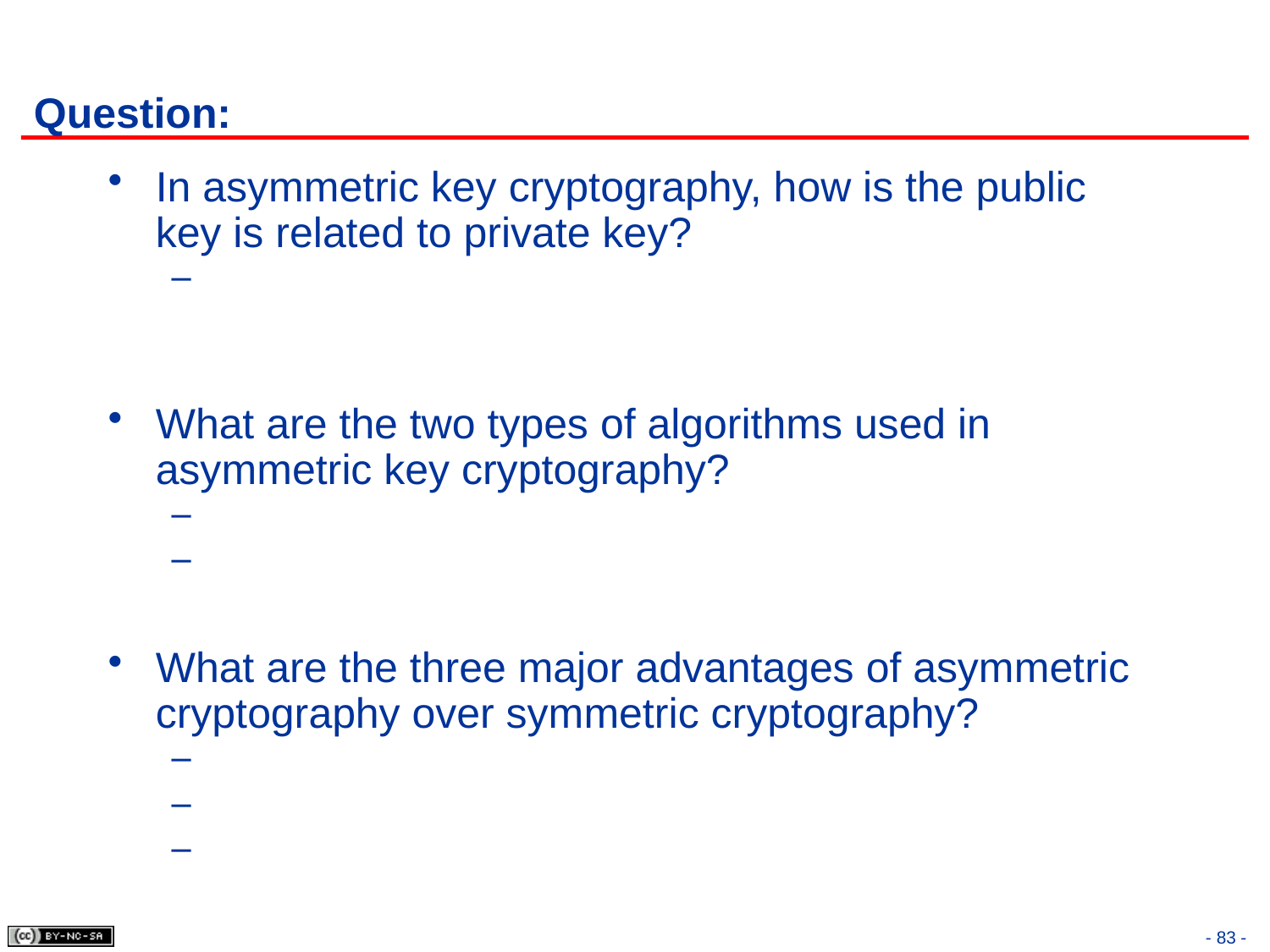

# Question:
In asymmetric key cryptography, how is the public key is related to private key?

What are the two types of algorithms used in asymmetric key cryptography?

What are the three major advantages of asymmetric cryptography over symmetric cryptography?

- 83 -